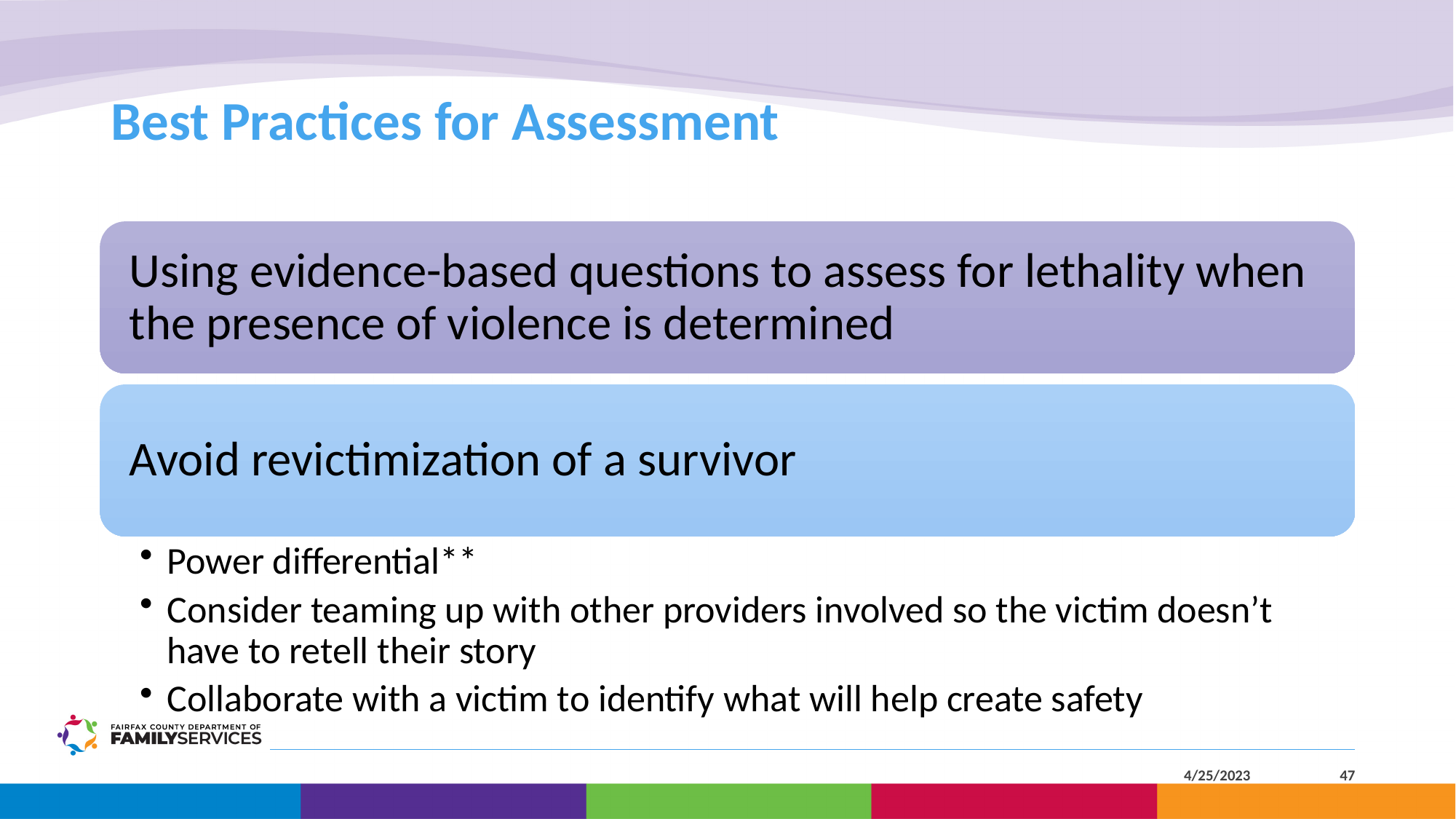

# Best Practices for Assessment
Using evidence-based questions to assess for lethality when the presence of violence is determined
Avoid revictimization of a survivor
Power differential**
Consider teaming up with other providers involved so the victim doesn’t have to retell their story
Collaborate with a victim to identify what will help create safety
4/25/2023
47